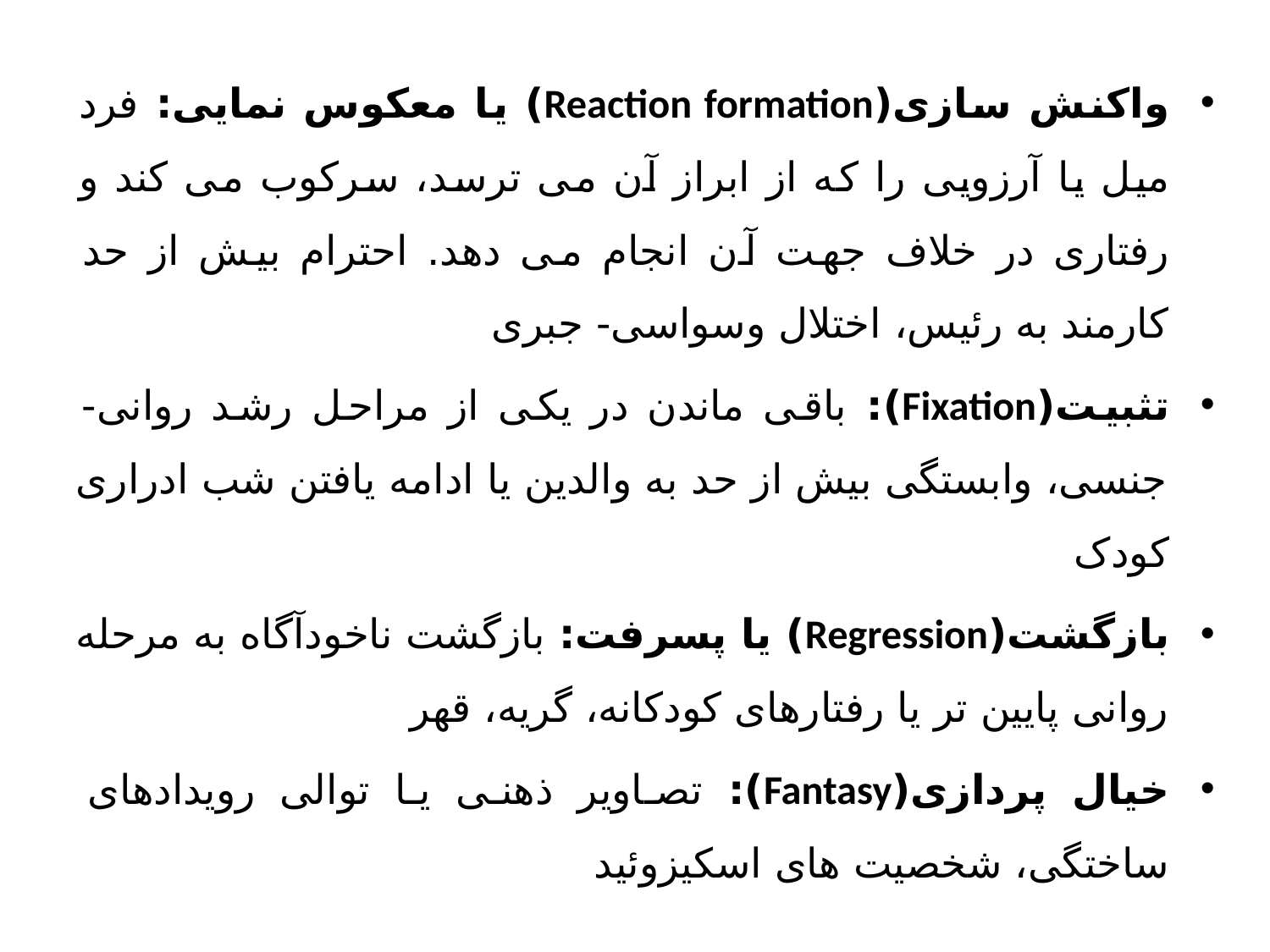

واکنش سازی(Reaction formation) یا معکوس نمایی: فرد میل یا آرزویی را که از ابراز آن می ترسد، سرکوب می کند و رفتاری در خلاف جهت آن انجام می دهد. احترام بیش از حد کارمند به رئیس، اختلال وسواسی- جبری
تثبیت(Fixation): باقی ماندن در یکی از مراحل رشد روانی- جنسی، وابستگی بیش از حد به والدین یا ادامه یافتن شب ادراری کودک
بازگشت(Regression) یا پسرفت: بازگشت ناخودآگاه به مرحله روانی پایین تر یا رفتارهای کودکانه، گریه، قهر
خیال پردازی(Fantasy): تصاویر ذهنی یا توالی رویدادهای ساختگی، شخصیت های اسکیزوئید